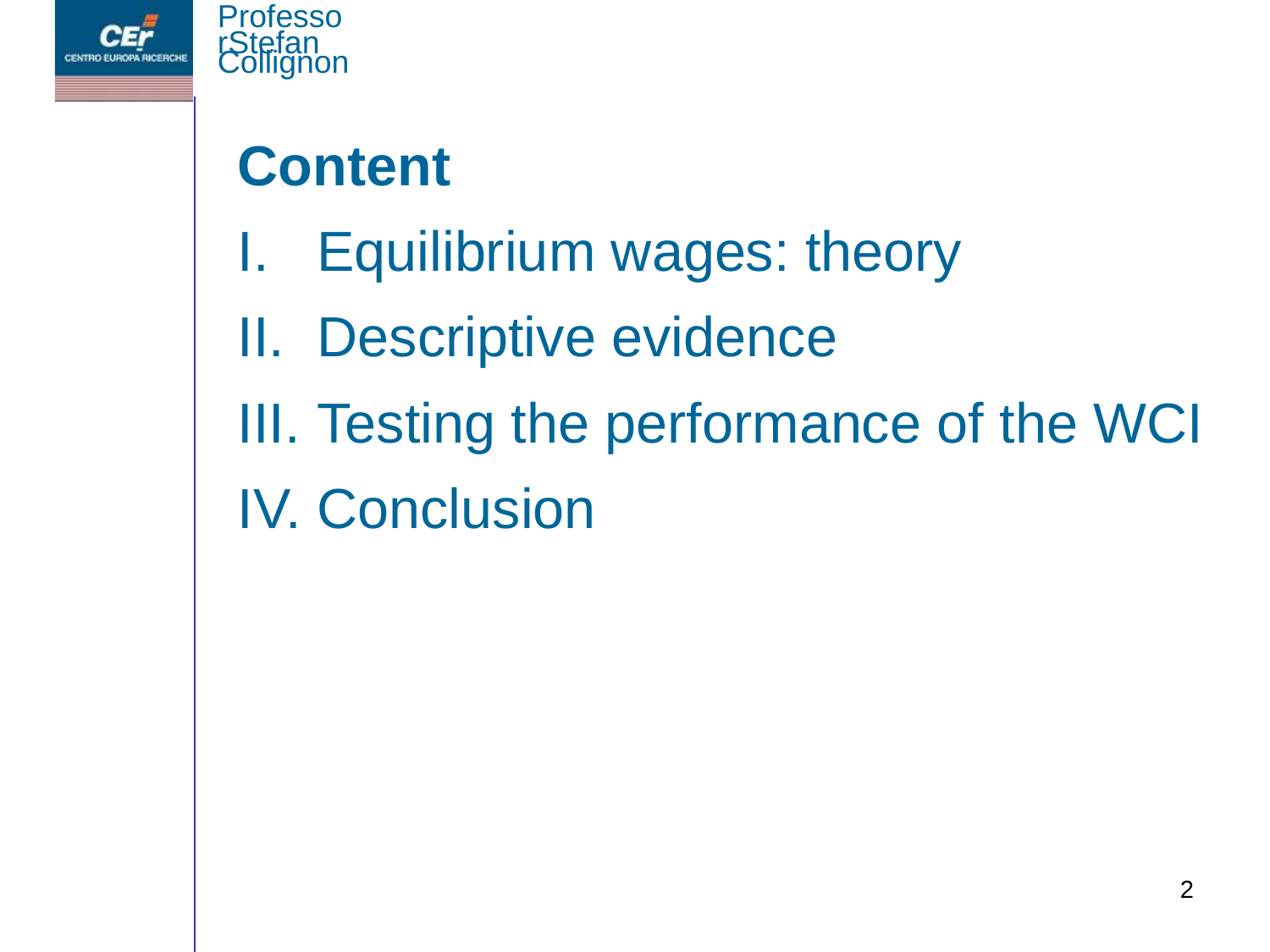

Content
Equilibrium wages: theory
Descriptive evidence
Testing the performance of the WCI
Conclusion

2